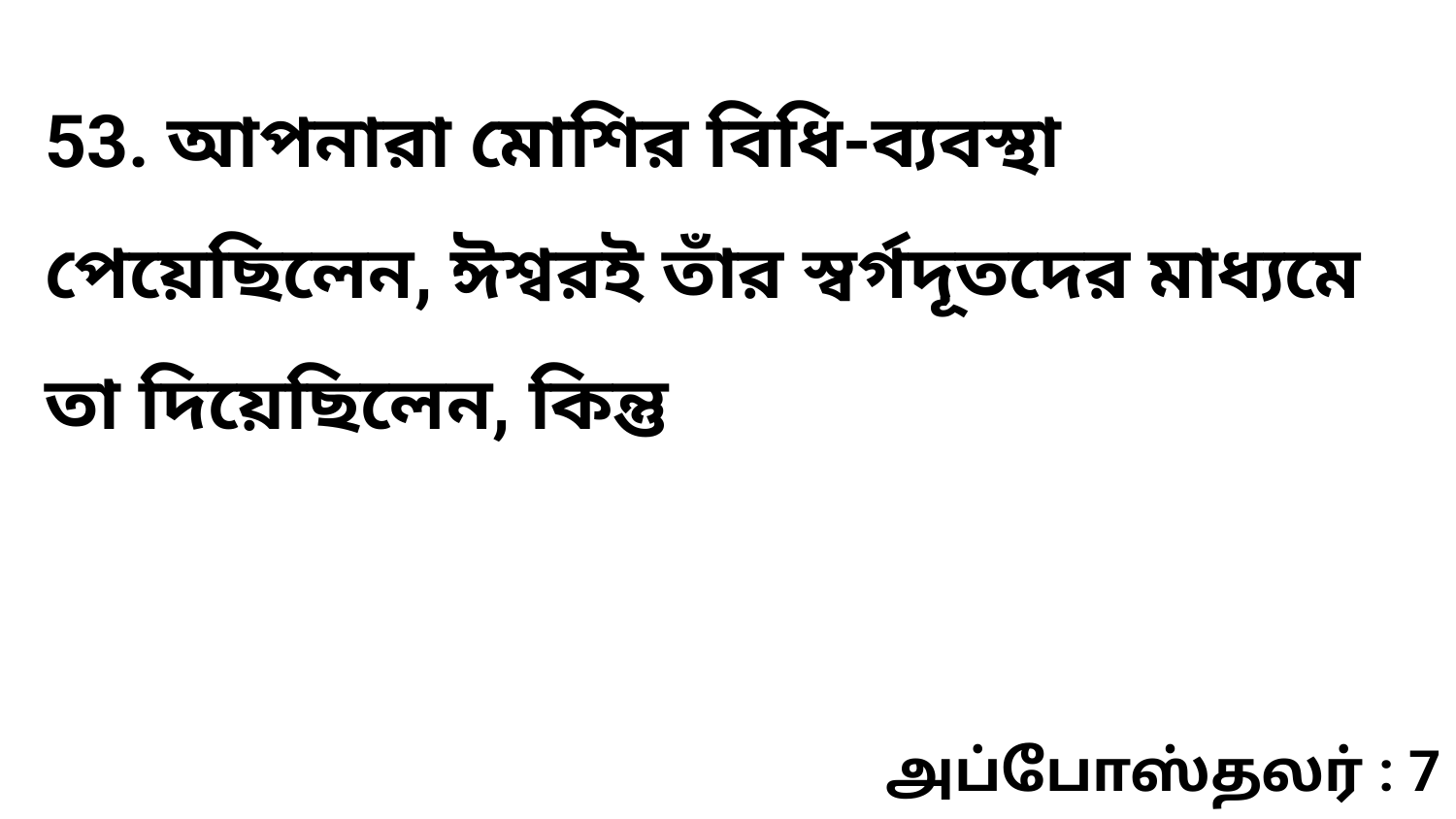

53. আপনারা মোশির বিধি-ব্যবস্থা পেয়েছিলেন, ঈশ্বরই তাঁর স্বর্গদূতদের মাধ্যমে তা দিয়েছিলেন, কিন্তু
அப்போஸ்தலர் : 7